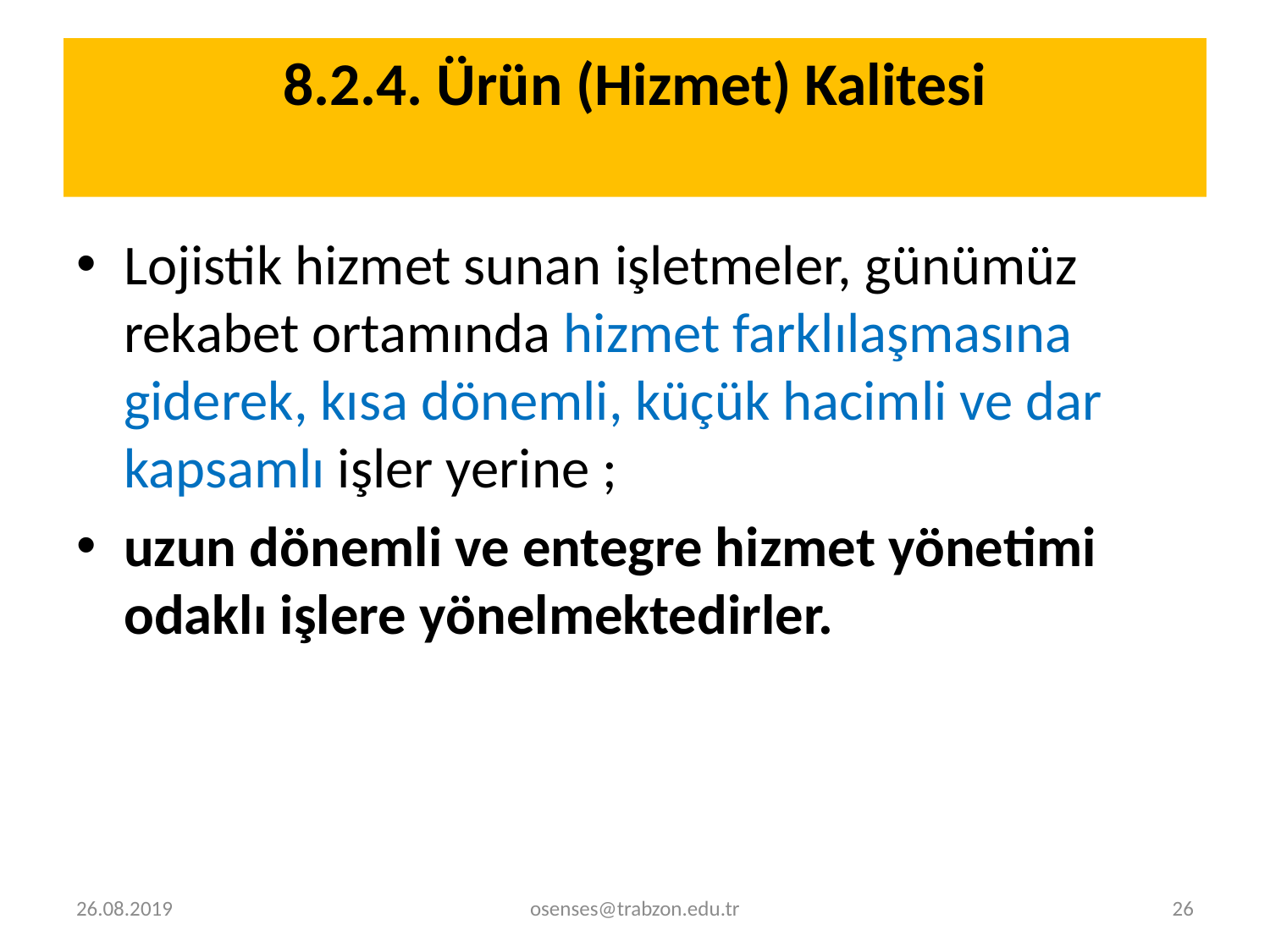

# 8.2.4. Ürün (Hizmet) Kalitesi
Lojistik hizmet sunan işletmeler, günümüz rekabet ortamında hizmet farklılaşmasına giderek, kısa dönemli, küçük hacimli ve dar kapsamlı işler yerine ;
uzun dönemli ve entegre hizmet yönetimi odaklı işlere yönelmektedirler.
26.08.2019
osenses@trabzon.edu.tr
26